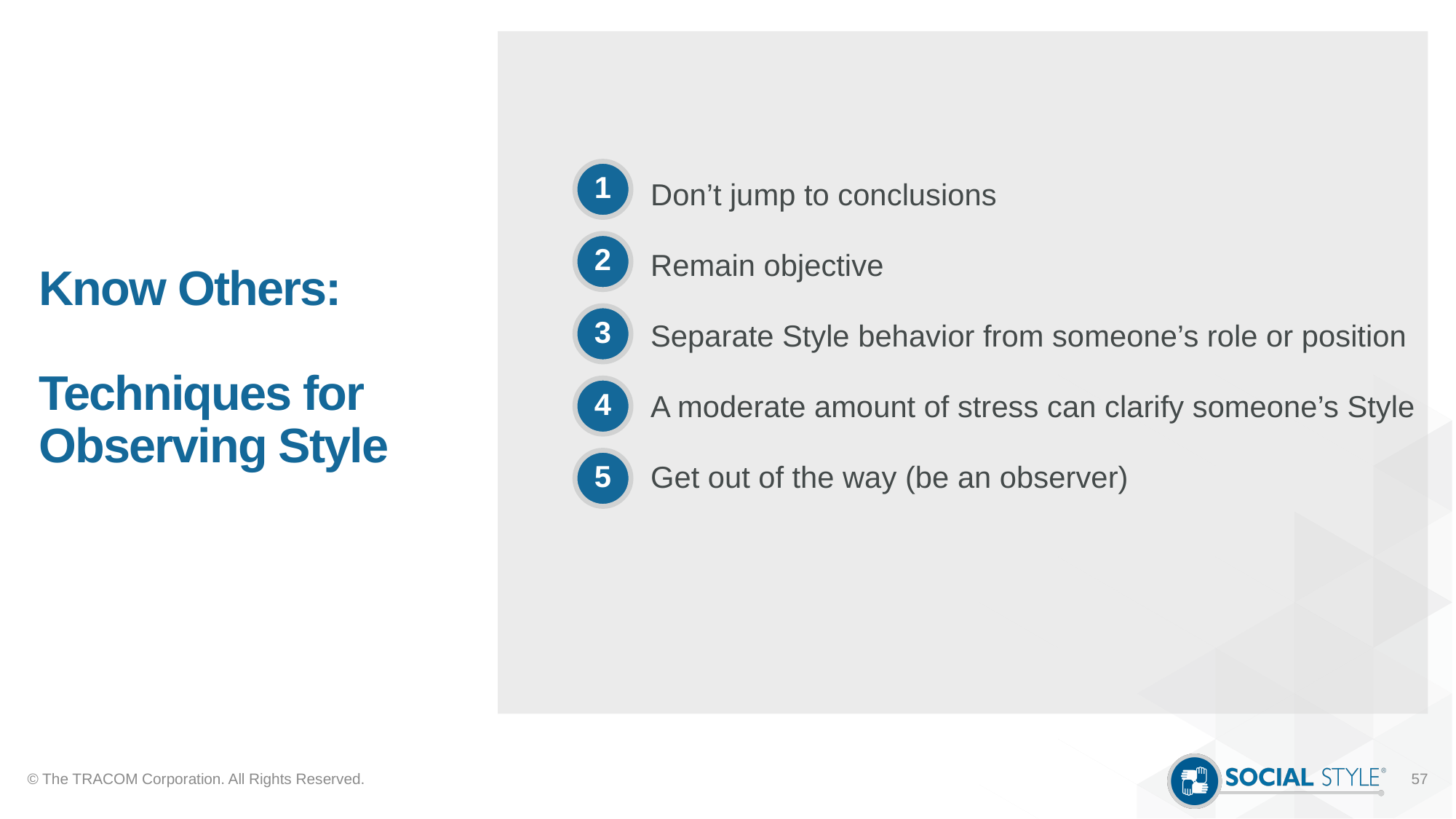

# Know Others: Techniques for Observing Style
Don’t jump to conclusions
Remain objective
Separate Style behavior from someone’s role or position
A moderate amount of stress can clarify someone’s Style
Get out of the way (be an observer)

1
2
3
4
5
© The TRACOM Corporation. All Rights Reserved.
57